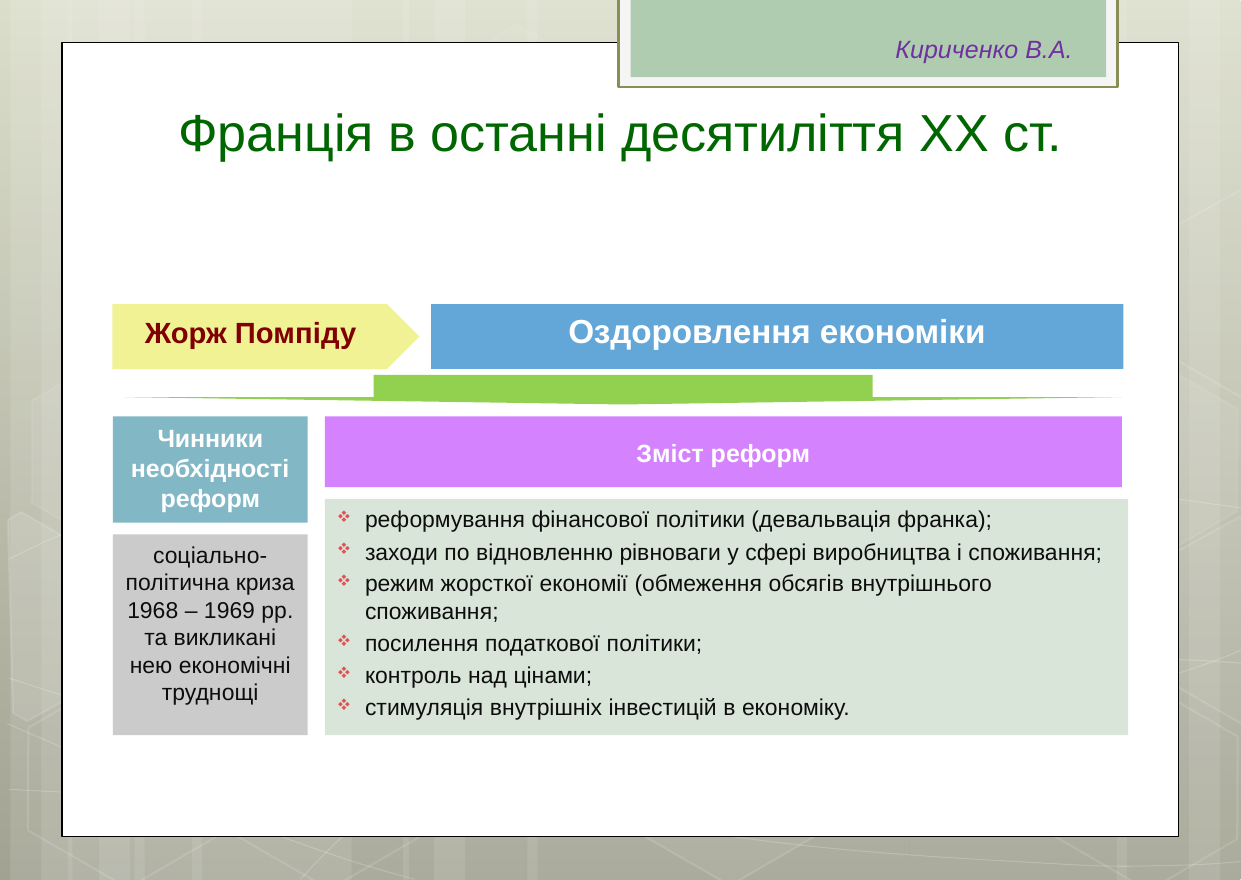

Кириченко В.А.
# Франція в останні десятиліття ХХ ст.
Оздоровлення економіки

Жорж Помпіду

Чинники необхідності реформ

Зміст реформ
реформування фінансової політики (девальвація франка);
заходи по відновленню рівноваги у сфері виробництва і споживання;
режим жорсткої економії (обмеження обсягів внутрішнього споживання;
посилення податкової політики;
контроль над цінами;
стимуляція внутрішніх інвестицій в економіку.
соціально-політична криза 1968 – 1969 рр. та викликані нею економічні труднощі